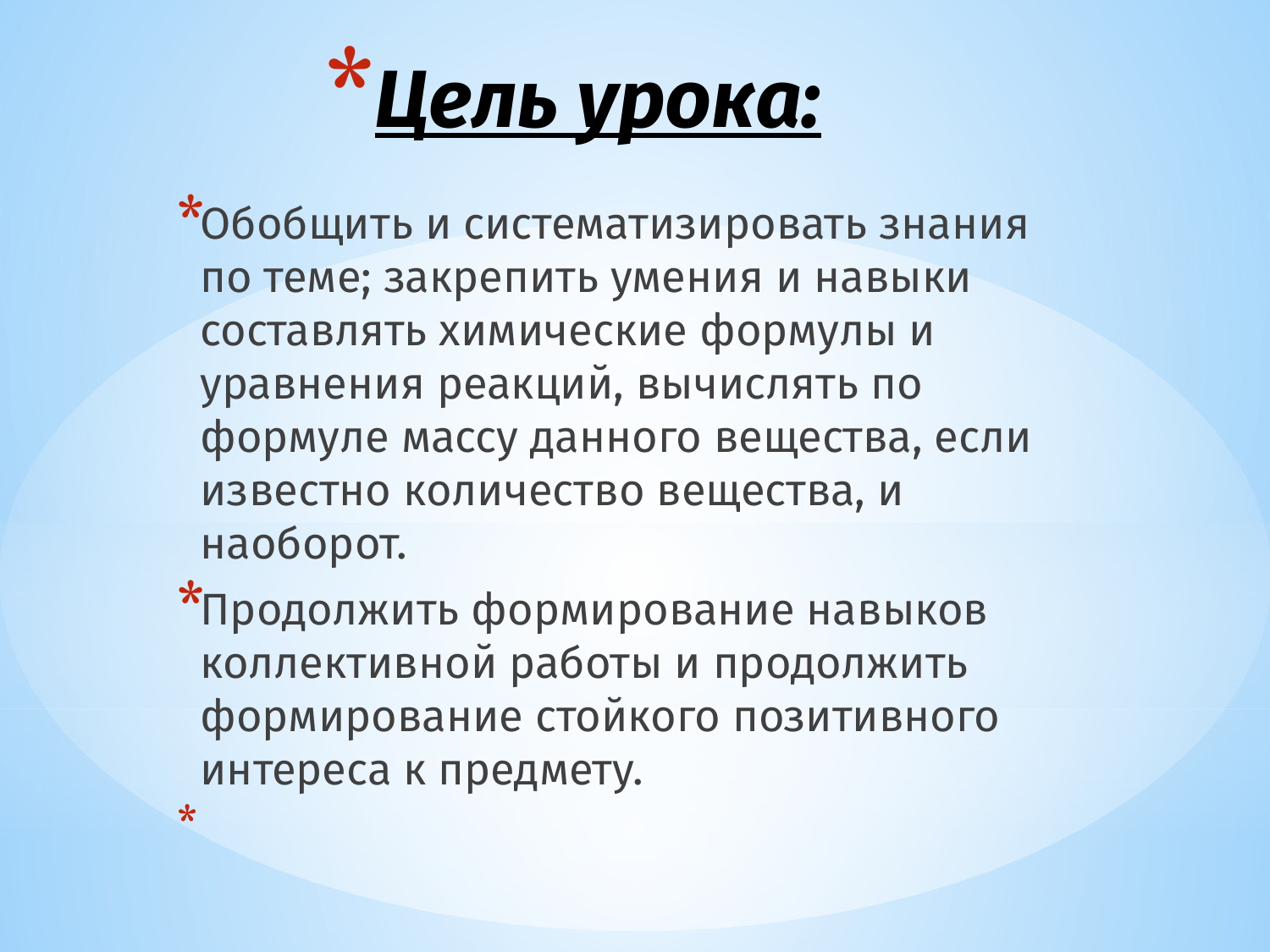

# Цель урока:
Обобщить и систематизировать знания по теме; закрепить умения и навыки составлять химические формулы и уравнения реакций, вычислять по формуле массу данного вещества, если известно количество вещества, и наоборот.
Продолжить формирование навыков коллективной работы и продолжить формирование стойкого позитивного интереса к предмету.